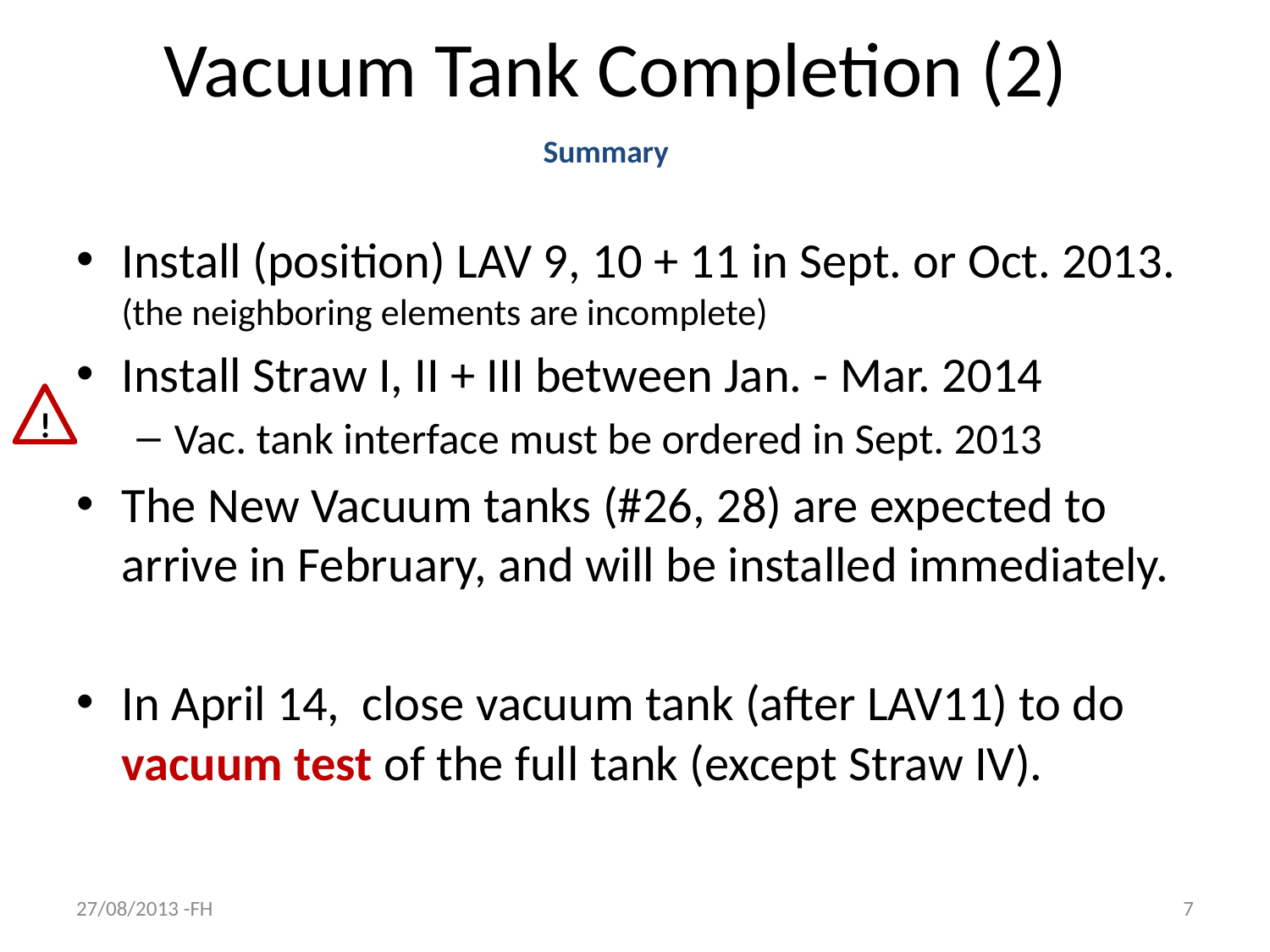

# Vacuum Tank Completion (2)
Summary
Install (position) LAV 9, 10 + 11 in Sept. or Oct. 2013. (the neighboring elements are incomplete)
Install Straw I, II + III between Jan. - Mar. 2014
Vac. tank interface must be ordered in Sept. 2013
The New Vacuum tanks (#26, 28) are expected to arrive in February, and will be installed immediately.

In April 14,  close vacuum tank (after LAV11) to do vacuum test of the full tank (except Straw IV).

!
27/08/2013 -FH
7